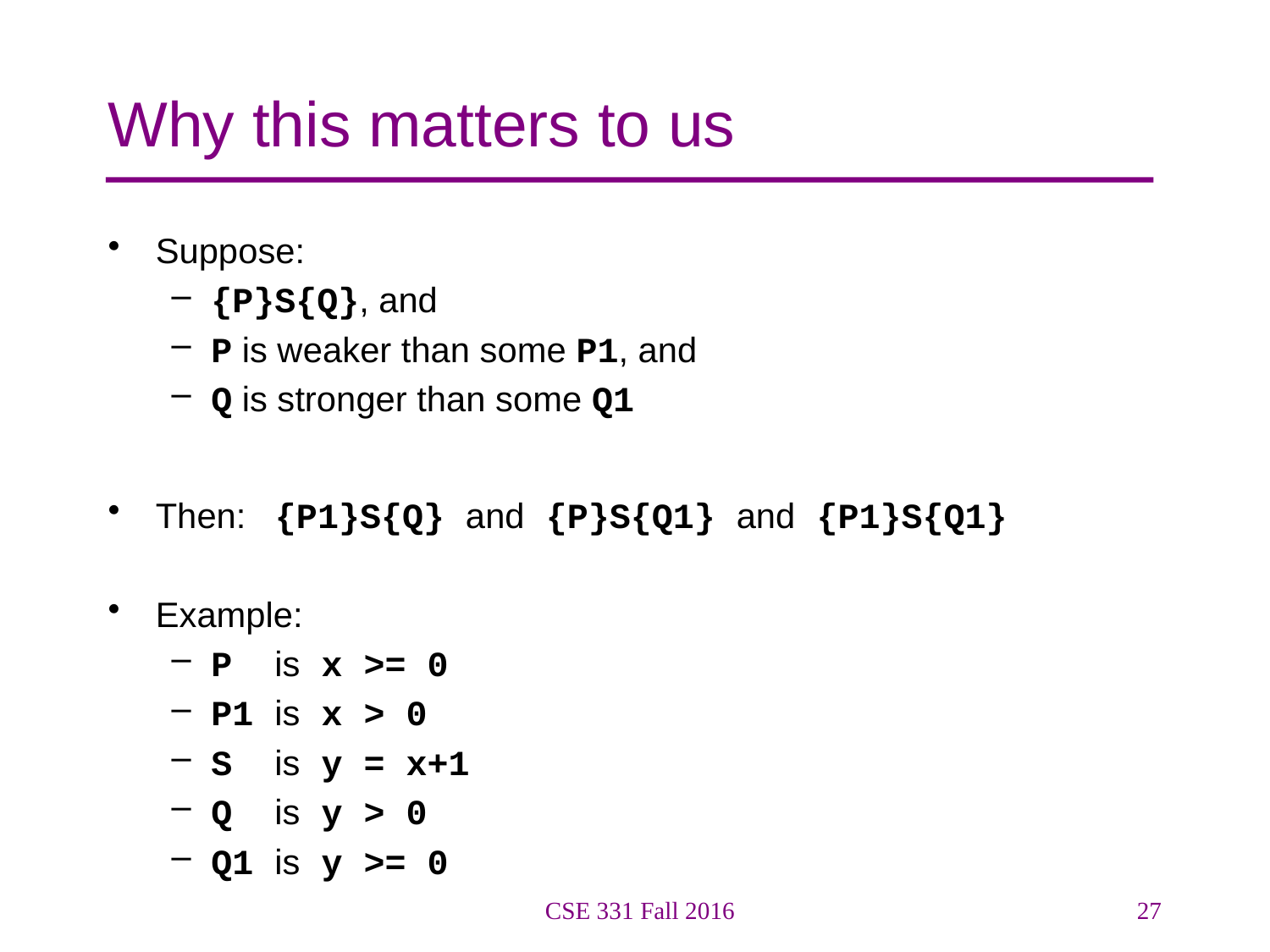

# Why this matters to us
Suppose:
{P}S{Q}, and
P is weaker than some P1, and
Q is stronger than some Q1

Then:   {P1}S{Q} and {P}S{Q1} and {P1}S{Q1}

Example:
P  is x >= 0
P1 is x > 0
S  is y = x+1
Q  is y > 0
Q1 is y >= 0

CSE 331 Fall 2016
27